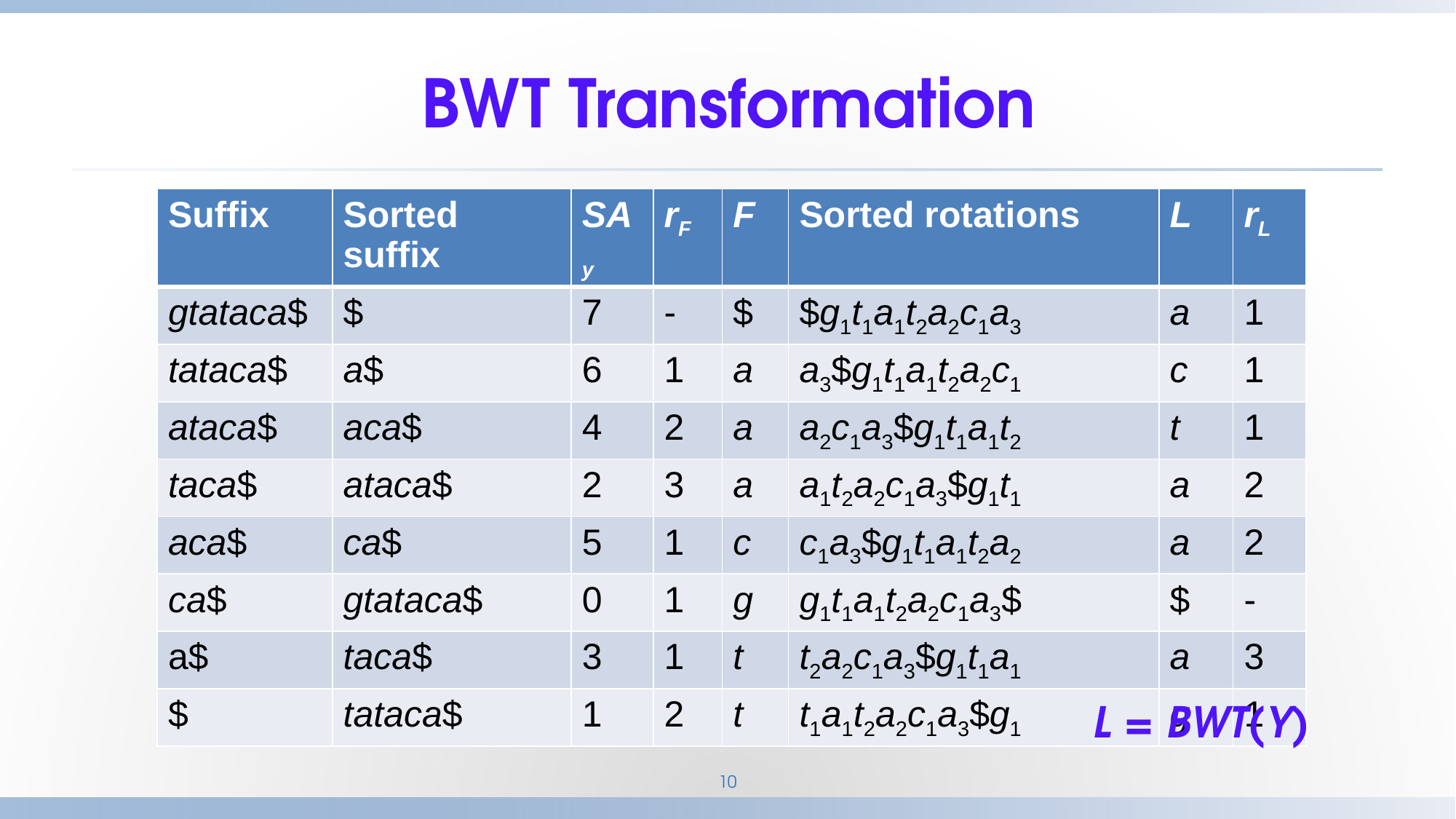

# BWT Transformation
| Suffix | Sorted suffix | SAy | rF | F | Sorted rotations | L | rL |
| --- | --- | --- | --- | --- | --- | --- | --- |
| gtataca$ | $ | 7 | - | $ | $g1t1a1t2a2c1a3 | a | 1 |
| tataca$ | a$ | 6 | 1 | a | a3$g1t1a1t2a2c1 | c | 1 |
| ataca$ | aca$ | 4 | 2 | a | a2c1a3$g1t1a1t2 | t | 1 |
| taca$ | ataca$ | 2 | 3 | a | a1t2a2c1a3$g1t1 | a | 2 |
| aca$ | ca$ | 5 | 1 | c | c1a3$g1t1a1t2a2 | a | 2 |
| ca$ | gtataca$ | 0 | 1 | g | g1t1a1t2a2c1a3$ | $ | - |
| a$ | taca$ | 3 | 1 | t | t2a2c1a3$g1t1a1 | a | 3 |
| $ | tataca$ | 1 | 2 | t | t1a1t2a2c1a3$g1 | g | 1 |
L = BWT(Y)
10